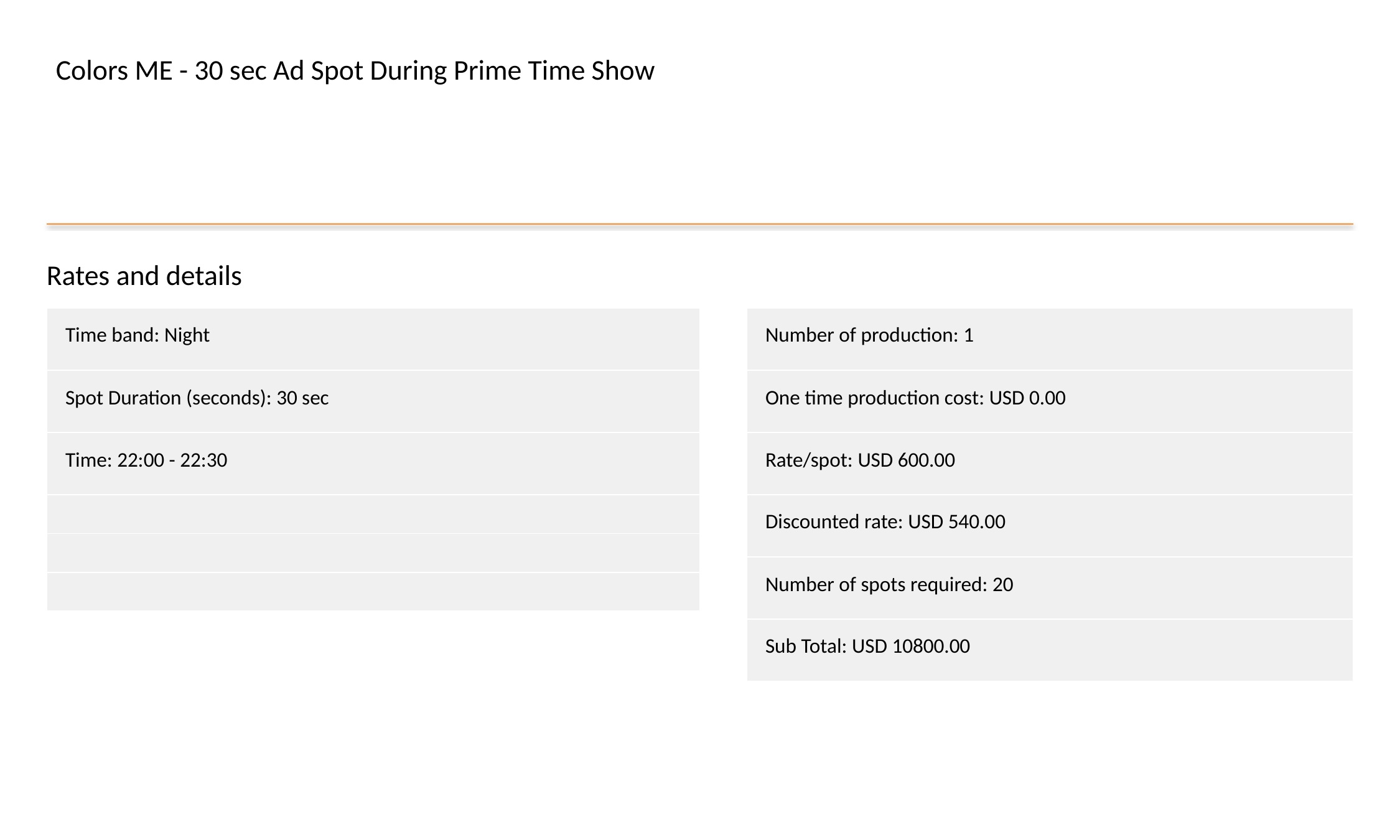

Colors ME - 30 sec Ad Spot During Prime Time Show

Rates and details
| Time band: Night |
| --- |
| Spot Duration (seconds): 30 sec |
| Time: 22:00 - 22:30 |
|  |
|  |
|  |
| Number of production: 1 |
| --- |
| One time production cost: USD 0.00 |
| Rate/spot: USD 600.00 |
| Discounted rate: USD 540.00 |
| Number of spots required: 20 |
| Sub Total: USD 10800.00 |
#